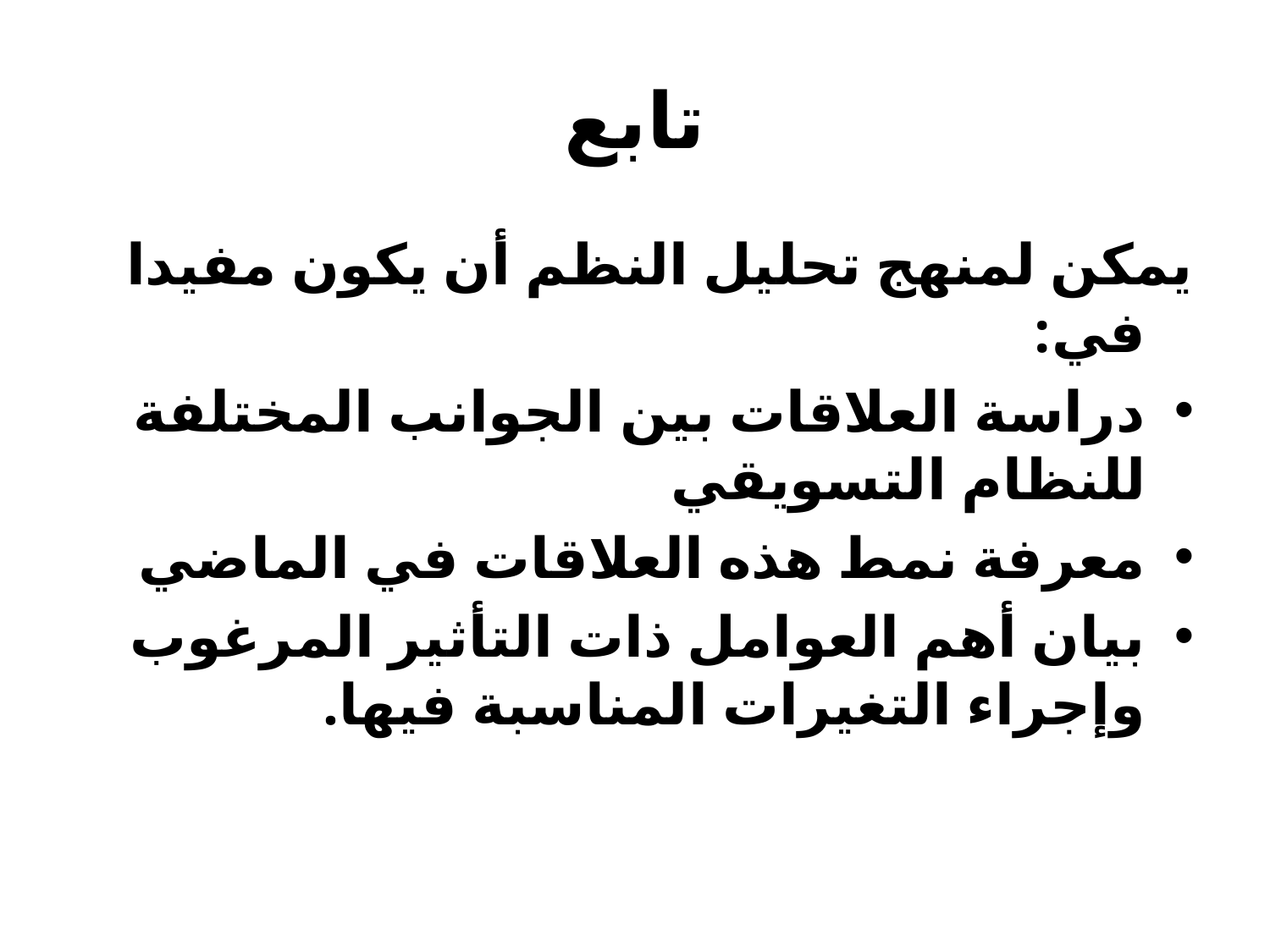

# تابع
يمكن لمنهج تحليل النظم أن يكون مفيدا في:
دراسة العلاقات بين الجوانب المختلفة للنظام التسويقي
معرفة نمط هذه العلاقات في الماضي
بيان أهم العوامل ذات التأثير المرغوب وإجراء التغيرات المناسبة فيها.